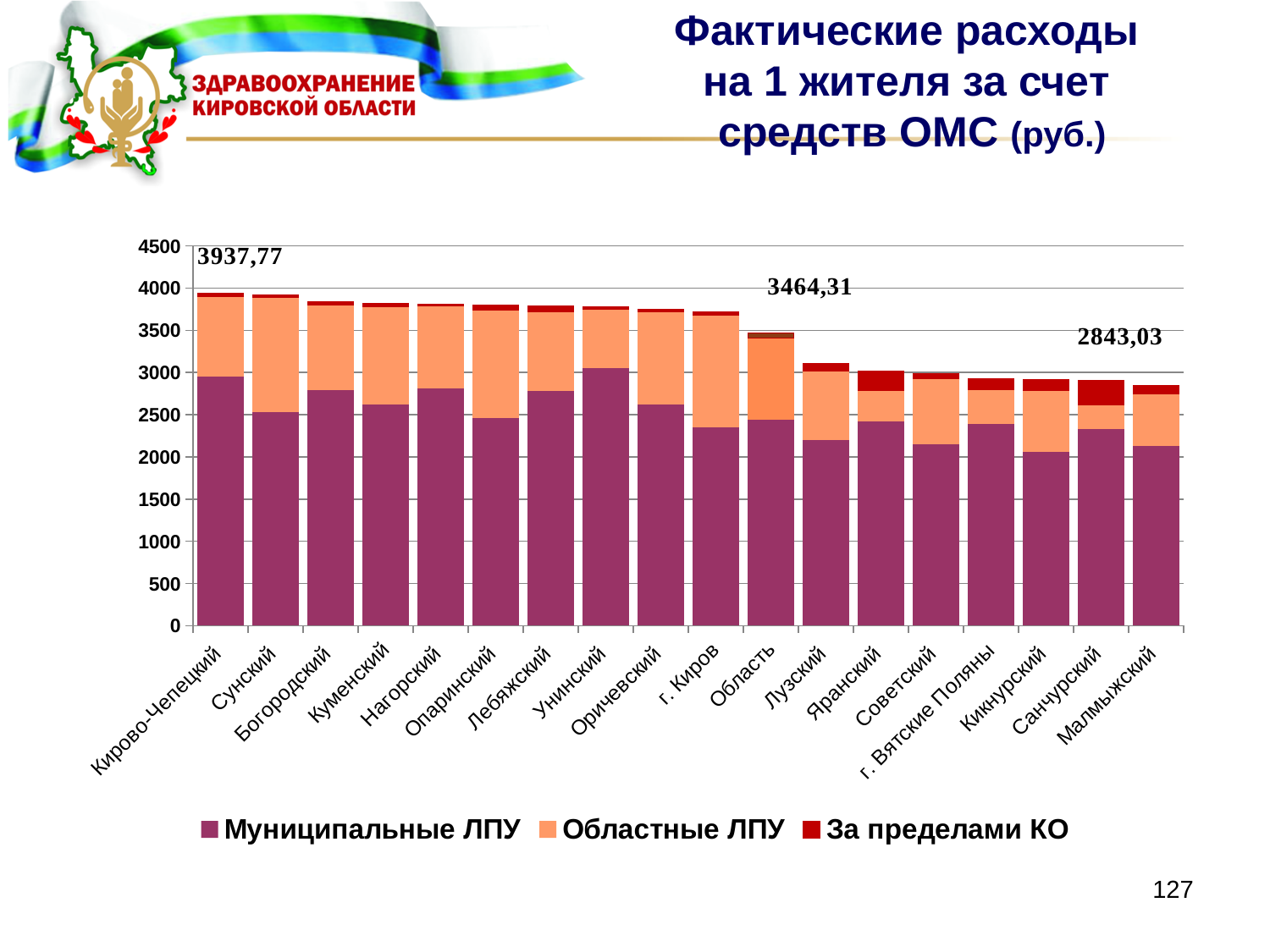

# Фактические расходы на 1 жителя за счет средств ОМС (руб.)

### Chart

| Category | Муниципальные ЛПУ | Областные ЛПУ | За пределами КО |
|---|---|---|---|
| Кирово-Чепецкий  | 2955.7599999999998 | 942.2900000000003 | 39.72000000000001 |
| Сунский  | 2534.56 | 1359.34 | 30.09 |
| Богородский  | 2788.29 | 1010.55 | 38.449999999999996 |
| Куменский | 2623.21 | 1158.75 | 33.97 |
| Нагорский  | 2811.3900000000012 | 979.06 | 16.02 |
| Опаринский  | 2460.72 | 1275.6299999999999 | 58.9 |
| Лебяжский  | 2776.24 | 939.73 | 71.49 |
| Унинский  | 3049.470000000001 | 703.05 | 25.7 |
| Оричевский  | 2620.9 | 1101.34 | 23.21 |
|  г. Киров | 2348.22 | 1330.35 | 38.879999999999995 |
| Область | 2444.69 | 962.9 | 56.41 |
| Лузский  | 2198.16 | 817.3599999999997 | 87.75 |
| Яранский  | 2416.48 | 373.28999999999985 | 227.26 |
| Советский  | 2153.42 | 773.51 | 60.08 |
|  г. Вятские Поляны | 2393.01 | 404.21999999999986 | 125.69 |
| Кикнурский  | 2062.4 | 724.8599999999997 | 124.91000000000004 |
| Санчурский  | 2334.82 | 280.63 | 294.07 |
| Малмыжский  | 2134.04 | 611.58 | 97.41000000000003 |
127